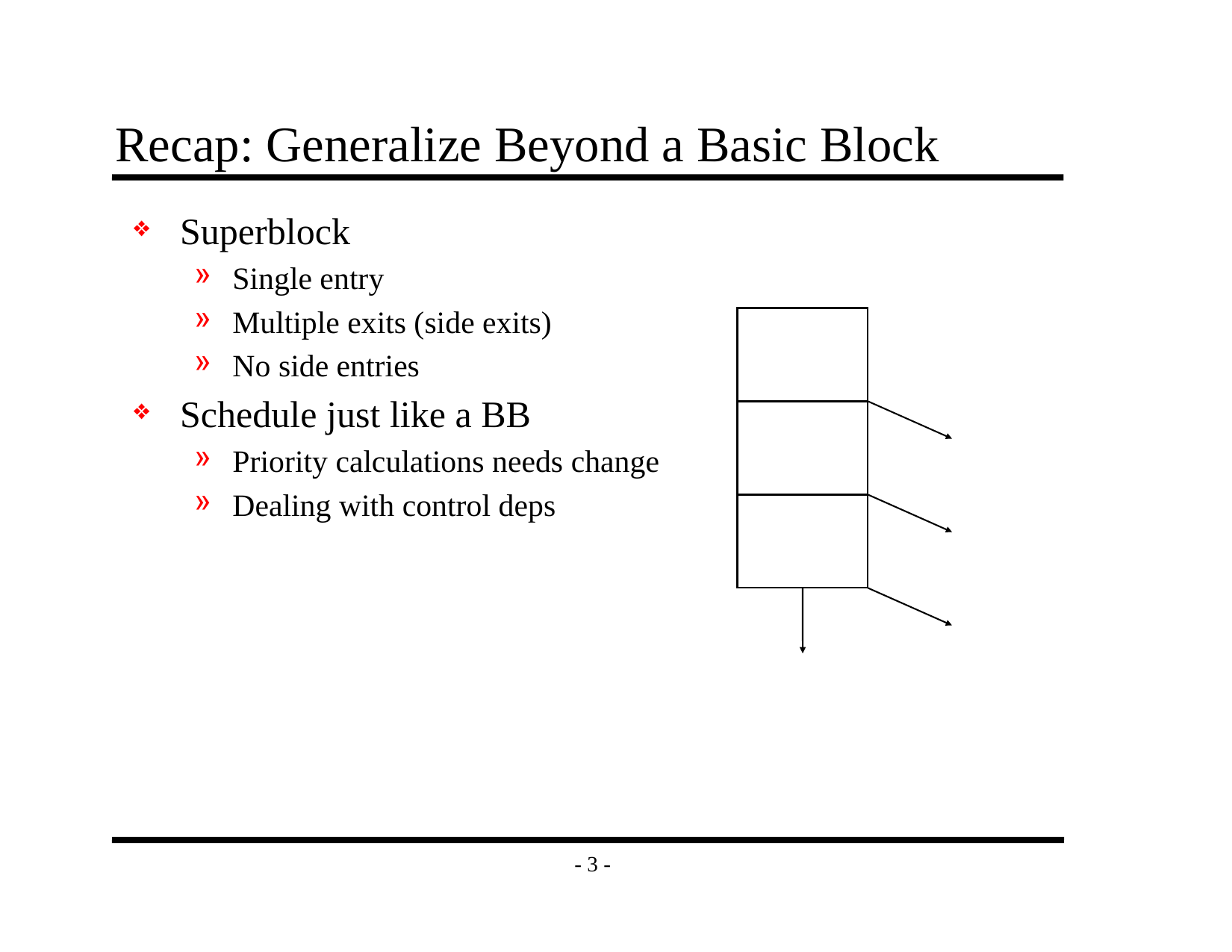

# Recap: Generalize Beyond a Basic Block
Superblock
Single entry
Multiple exits (side exits)
No side entries
Schedule just like a BB
Priority calculations needs change
Dealing with control deps